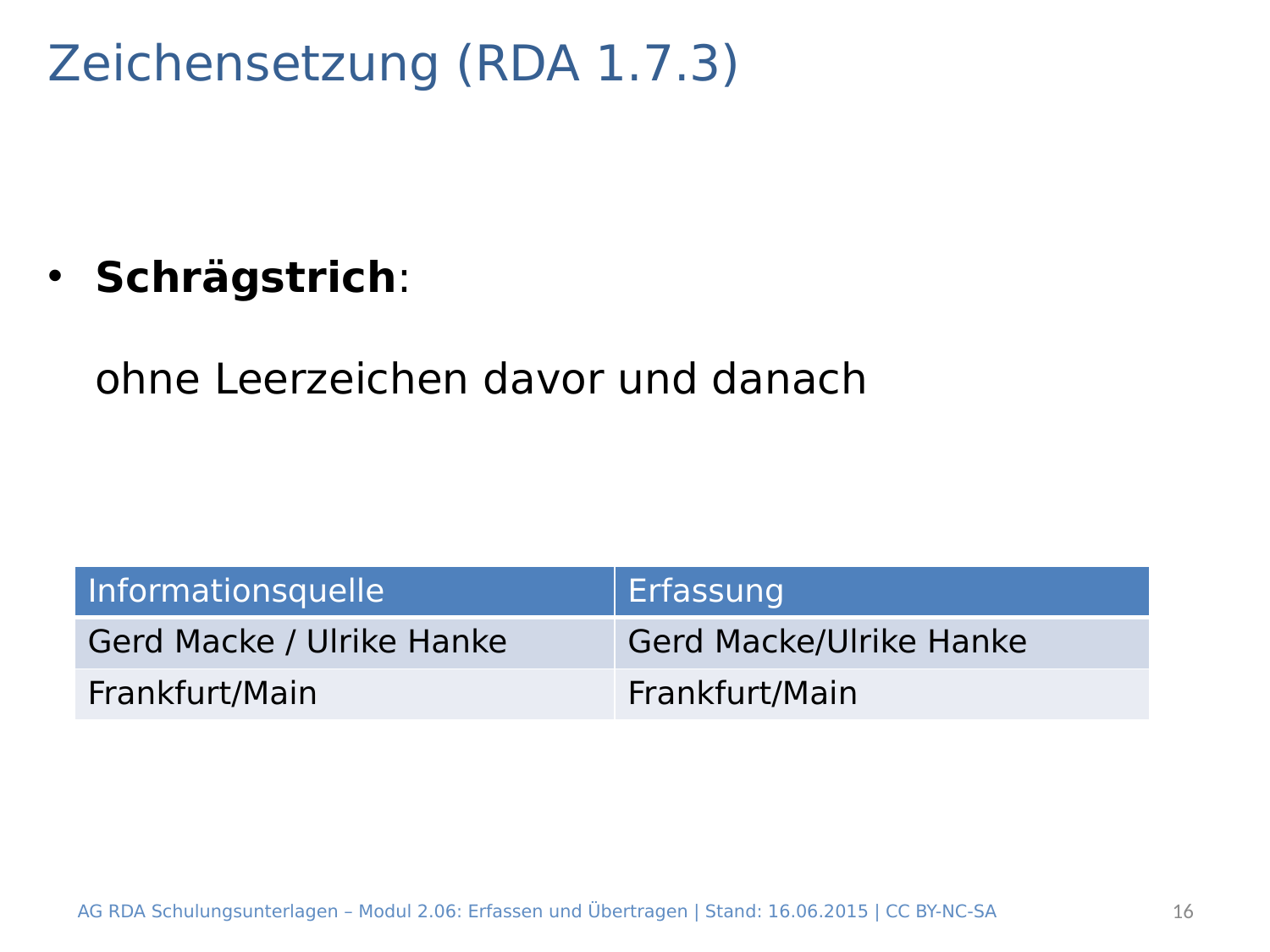

# Zeichensetzung (RDA 1.7.3)

Schrägstrich:
ohne Leerzeichen davor und danach

| Informationsquelle | Erfassung |
| --- | --- |
| Gerd Macke / Ulrike Hanke | Gerd Macke/Ulrike Hanke |
| Frankfurt/Main | Frankfurt/Main |
AG RDA Schulungsunterlagen – Modul 2.06: Erfassen und Übertragen | Stand: 16.06.2015 | CC BY-NC-SA
16